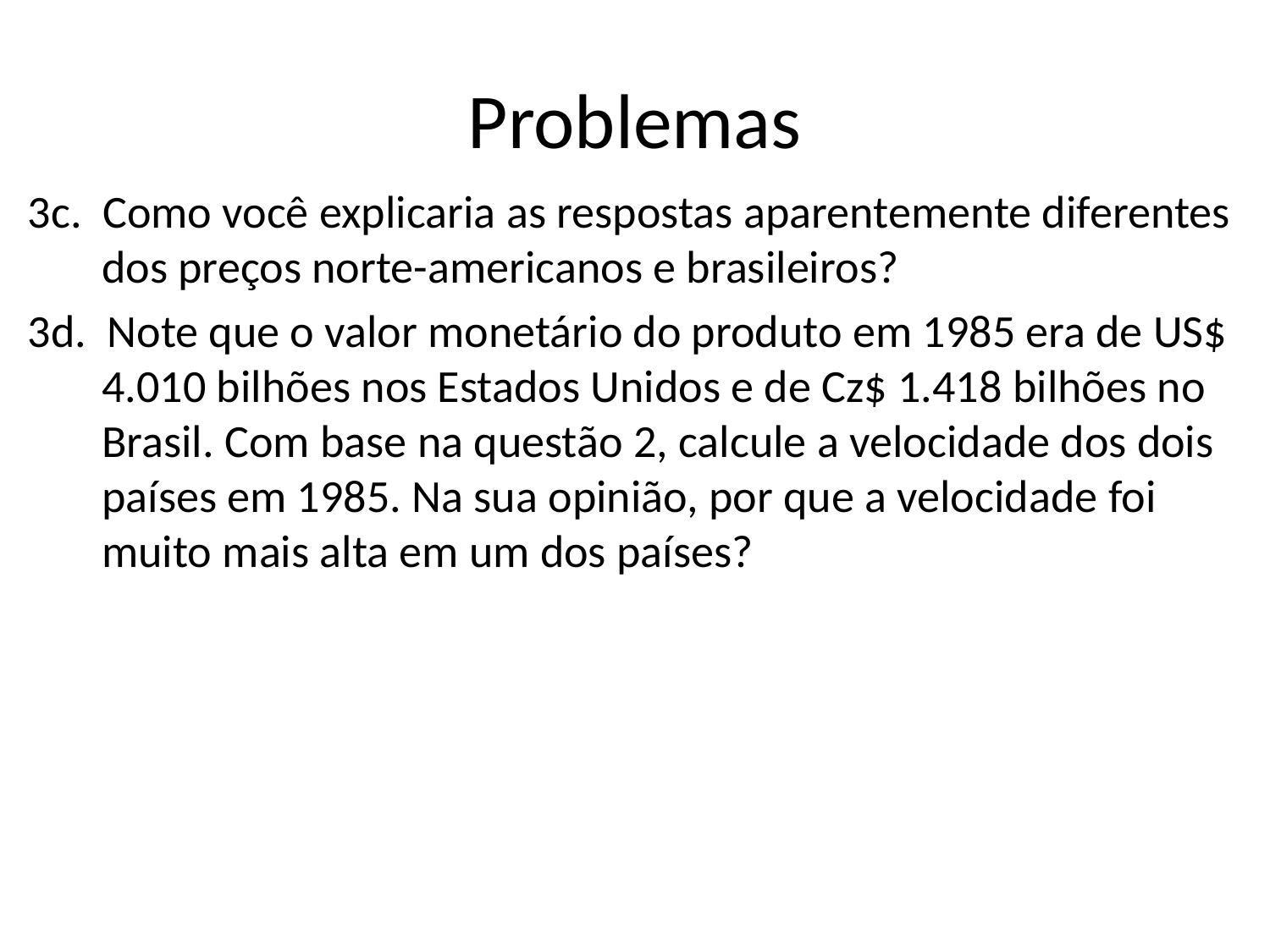

# Problemas
3c.  Como você explicaria as respostas aparentemente diferentes dos preços norte-americanos e brasileiros?
3d.  Note que o valor monetário do produto em 1985 era de US$ 4.010 bilhões nos Estados Unidos e de Cz$ 1.418 bilhões no Brasil. Com base na questão 2, calcule a velocidade dos dois países em 1985. Na sua opinião, por que a velocidade foi muito mais alta em um dos países?